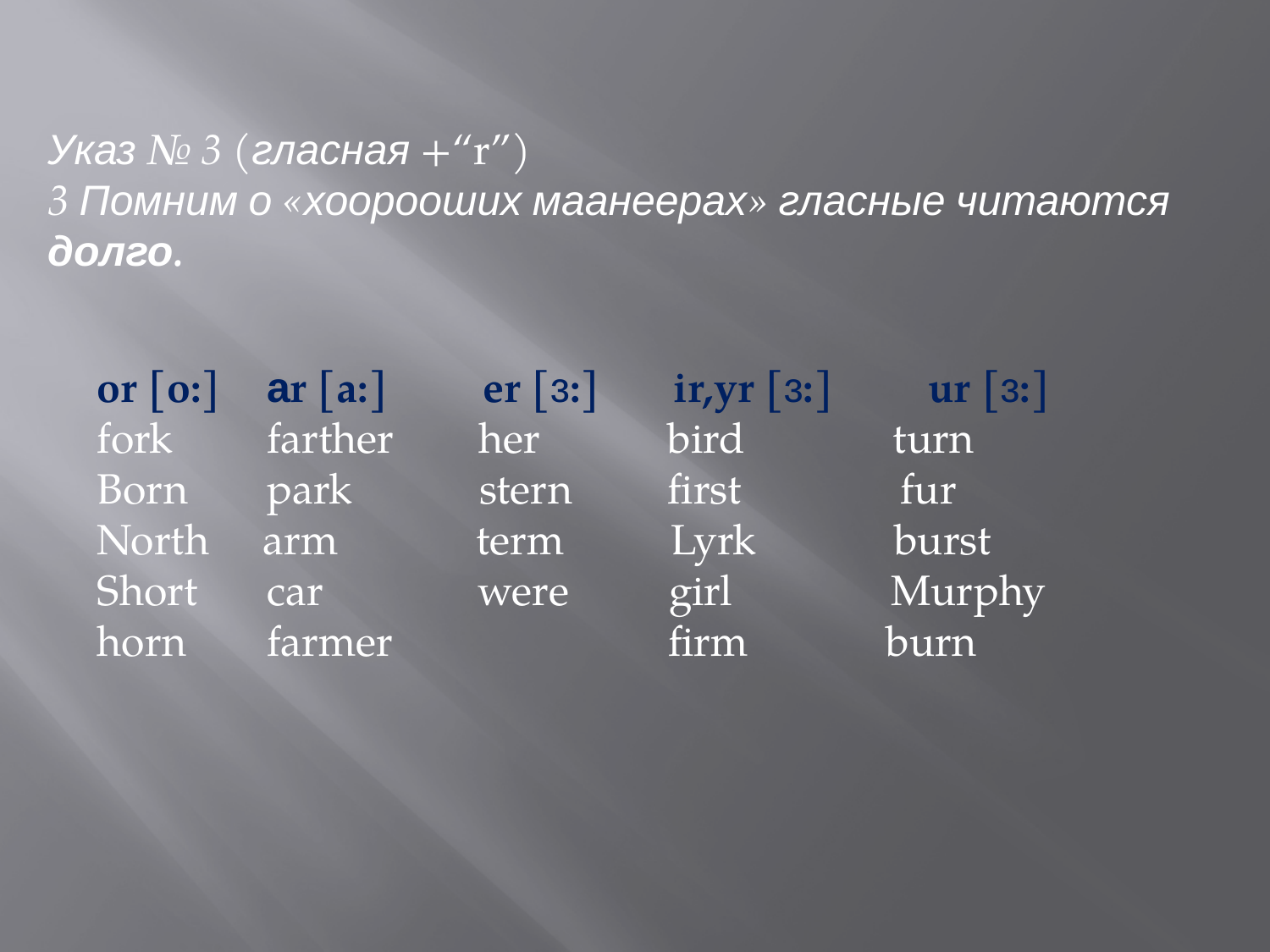

Указ № 3 (гласная +“r”)
3 Помним о «хоорооших маанеерах» гласные читаются долго.
or [o:]	    аr [a:]         er [ɜ:]       ir,yr [ɜ:]         ur [ɜ:]
fork	    farther        her            bird              turn
Born	    park            stern         first               fur
North     arm             term          Lyrk             burst
Short	    car		were	      girl               Murphy
horn	    farmer                          firm             burn